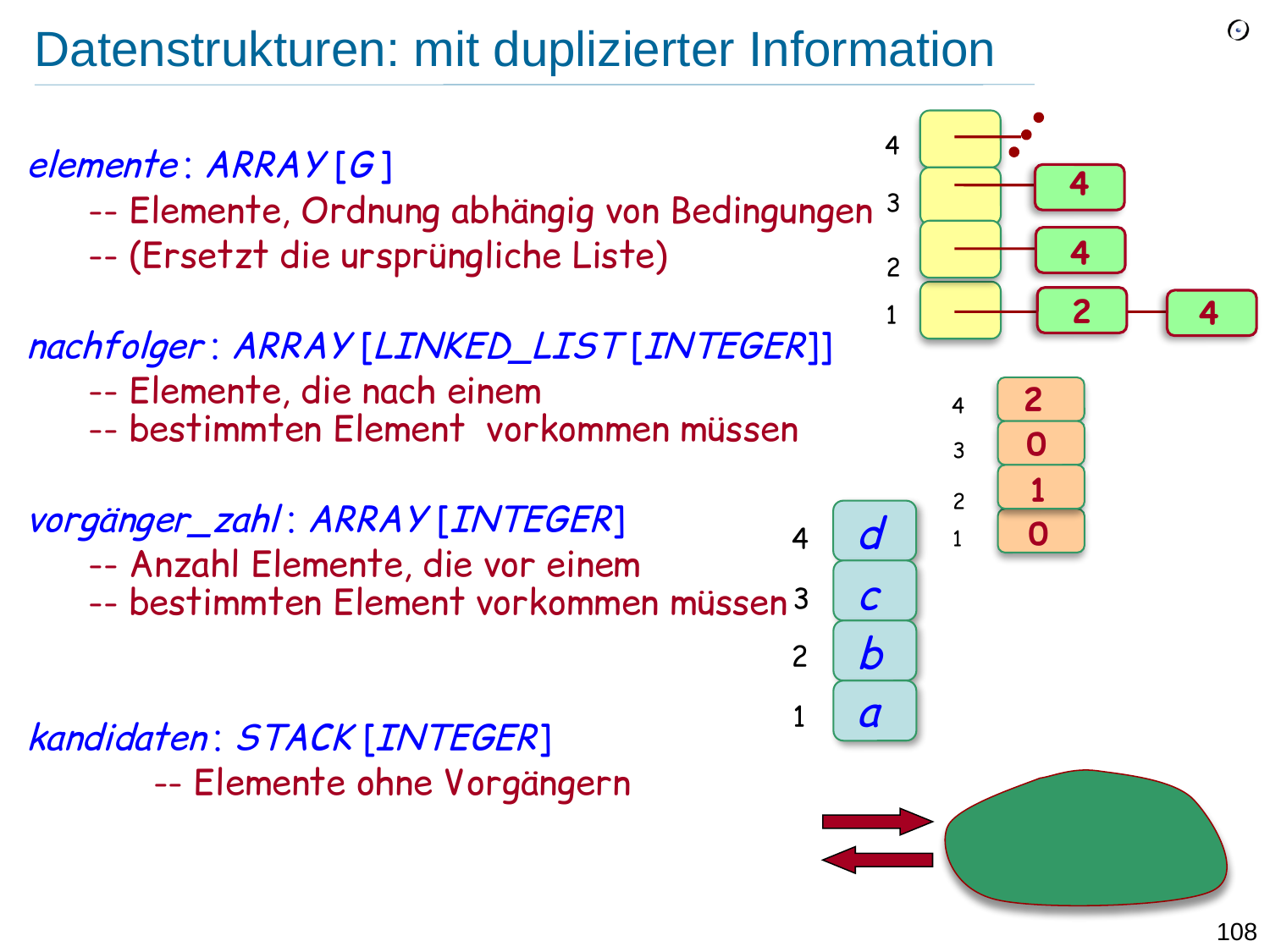

# Datenstrukturen: mit duplizierter Information

4

elemente : ARRAY [G ]
	-- Elemente, Ordnung abhängig von Bedingungen
	-- (Ersetzt die ursprüngliche Liste)

nachfolger : ARRAY [LINKED_LIST [INTEGER]]
	-- Elemente, die nach einem
	-- bestimmten Element  vorkommen müssen

vorgänger_zahl : ARRAY [INTEGER]
	-- Anzahl Elemente, die vor einem
	-- bestimmten Element vorkommen müssen

kandidaten : STACK [INTEGER]
		-- Elemente ohne Vorgängern

4

3

4

2

2
4

1

2

4
0
3
1
2

d
0
4
1

c
3
b

2
a

1